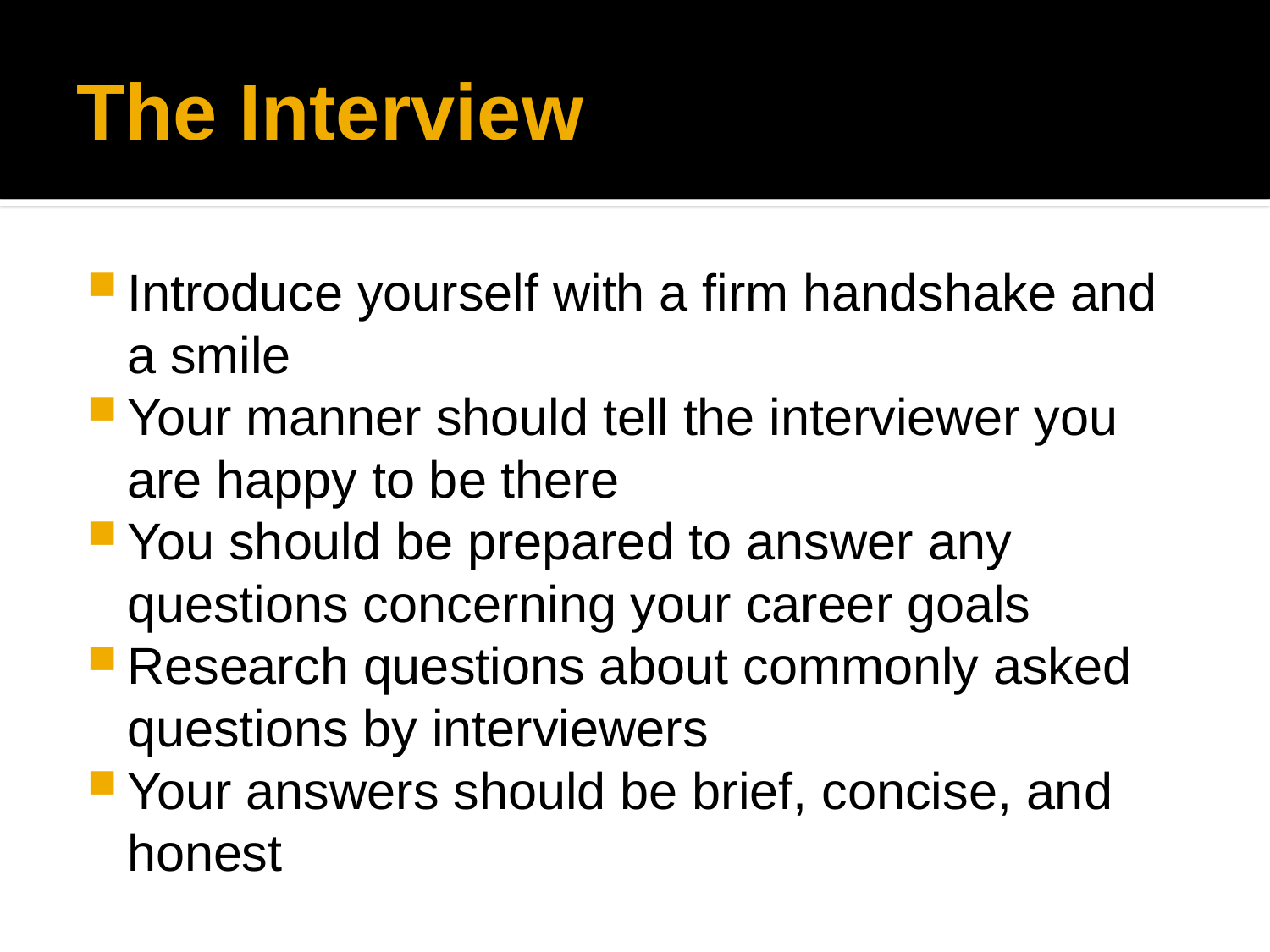

# The Interview
Introduce yourself with a firm handshake and a smile
Your manner should tell the interviewer you are happy to be there
You should be prepared to answer any questions concerning your career goals
Research questions about commonly asked questions by interviewers
Your answers should be brief, concise, and honest